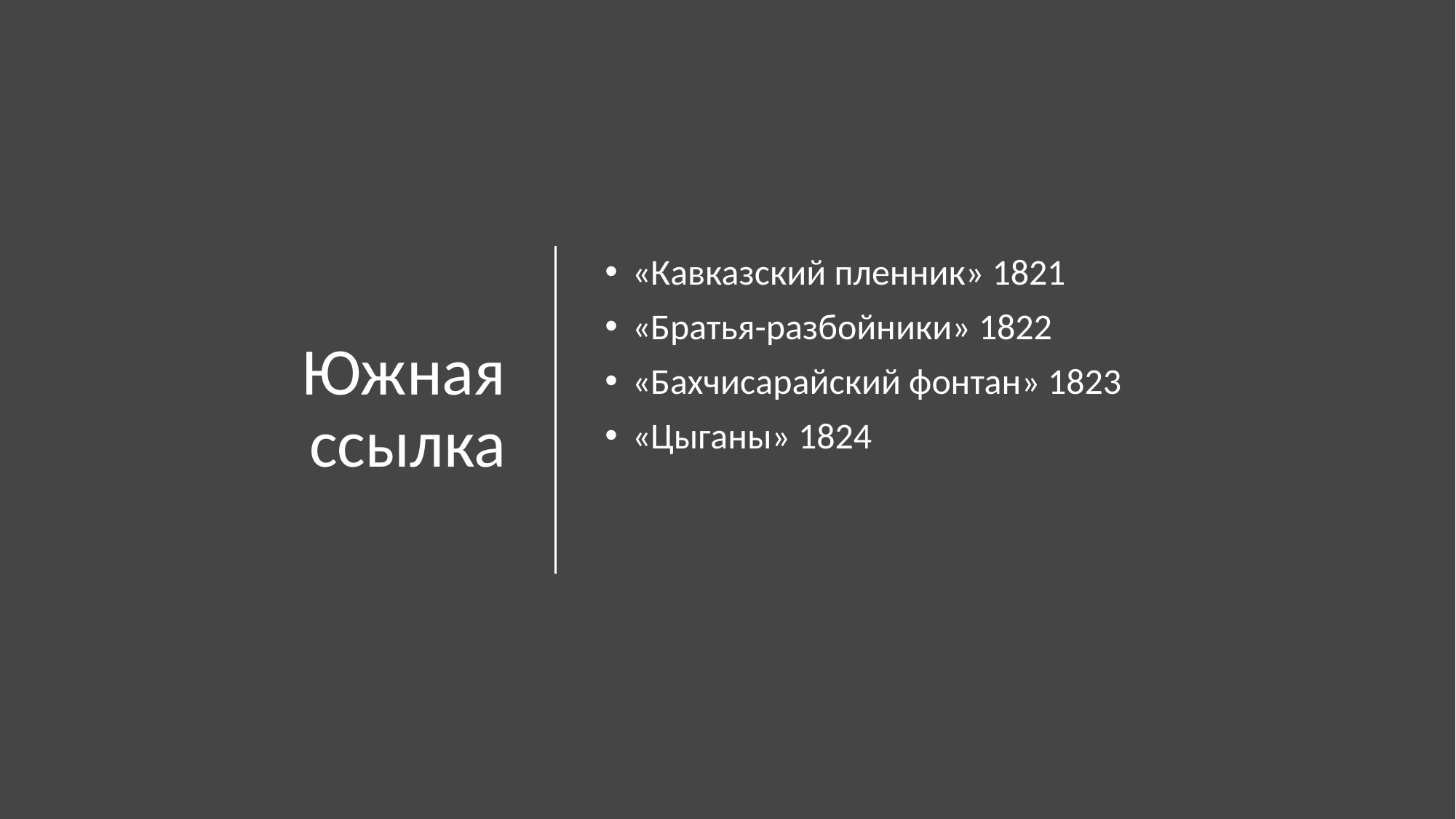

# Южная ссылка
«Кавказский пленник» 1821
«Братья-разбойники» 1822
«Бахчисарайский фонтан» 1823
«Цыганы» 1824